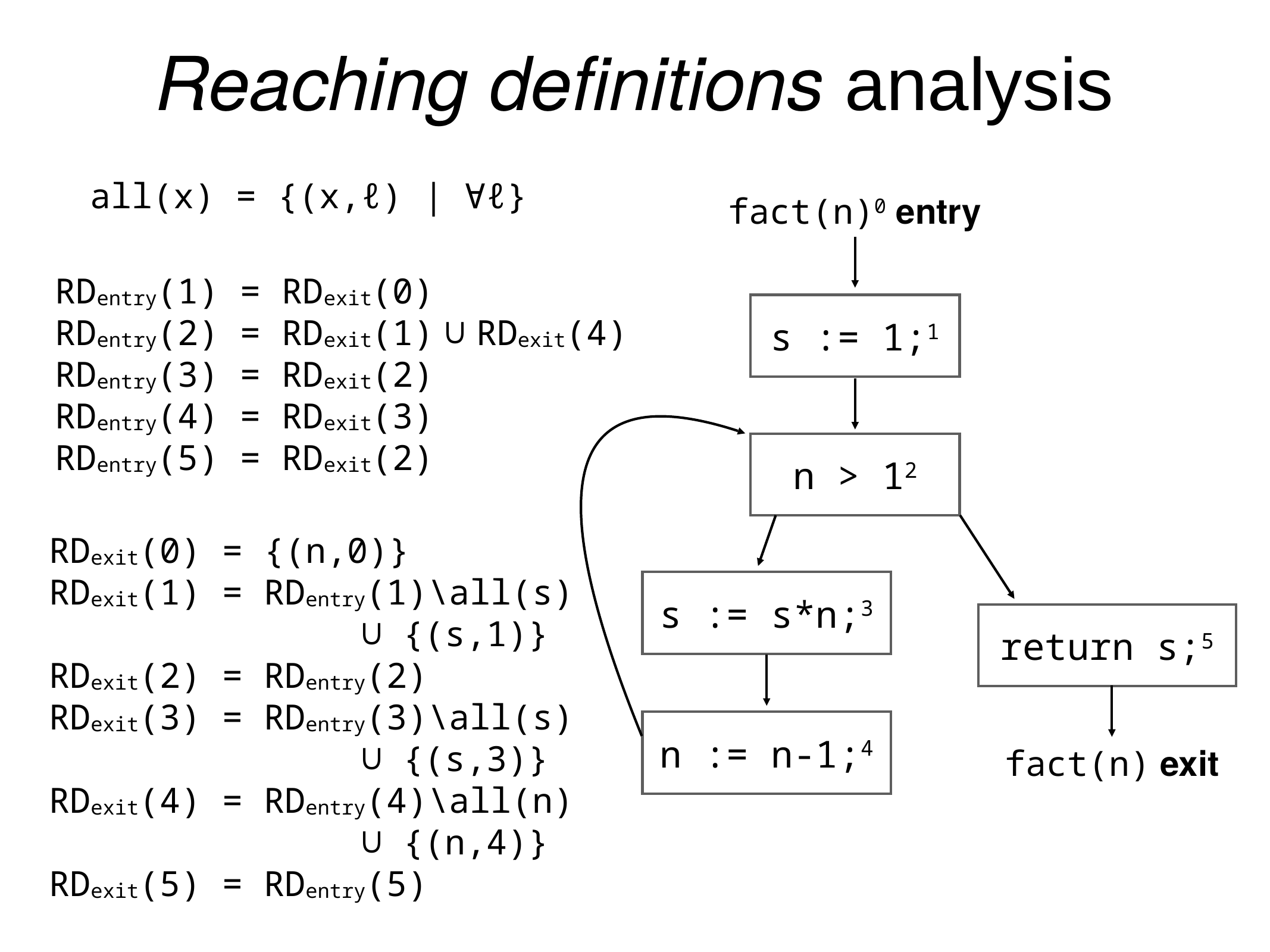

Reaching definitions analysis
all(x) = {(x,ℓ) | ∀ℓ}
fact(n)0 entry

RDentry(1) = RDexit(0)
RDentry(2) = RDexit(1) ∪ RDexit(4)
RDentry(3) = RDexit(2)
RDentry(4) = RDexit(3)
RDentry(5) = RDexit(2)
s := 1;1

n > 12

RDexit(0) = {(n,0)}
RDexit(1) = RDentry(1)\all(s)
               ∪ {(s,1)}
RDexit(2) = RDentry(2)
RDexit(3) = RDentry(3)\all(s)
               ∪ {(s,3)}
RDexit(4) = RDentry(4)\all(n)
               ∪ {(n,4)}
RDexit(5) = RDentry(5)
s := s*n;3
return s;5

n := n-1;4
fact(n) exit